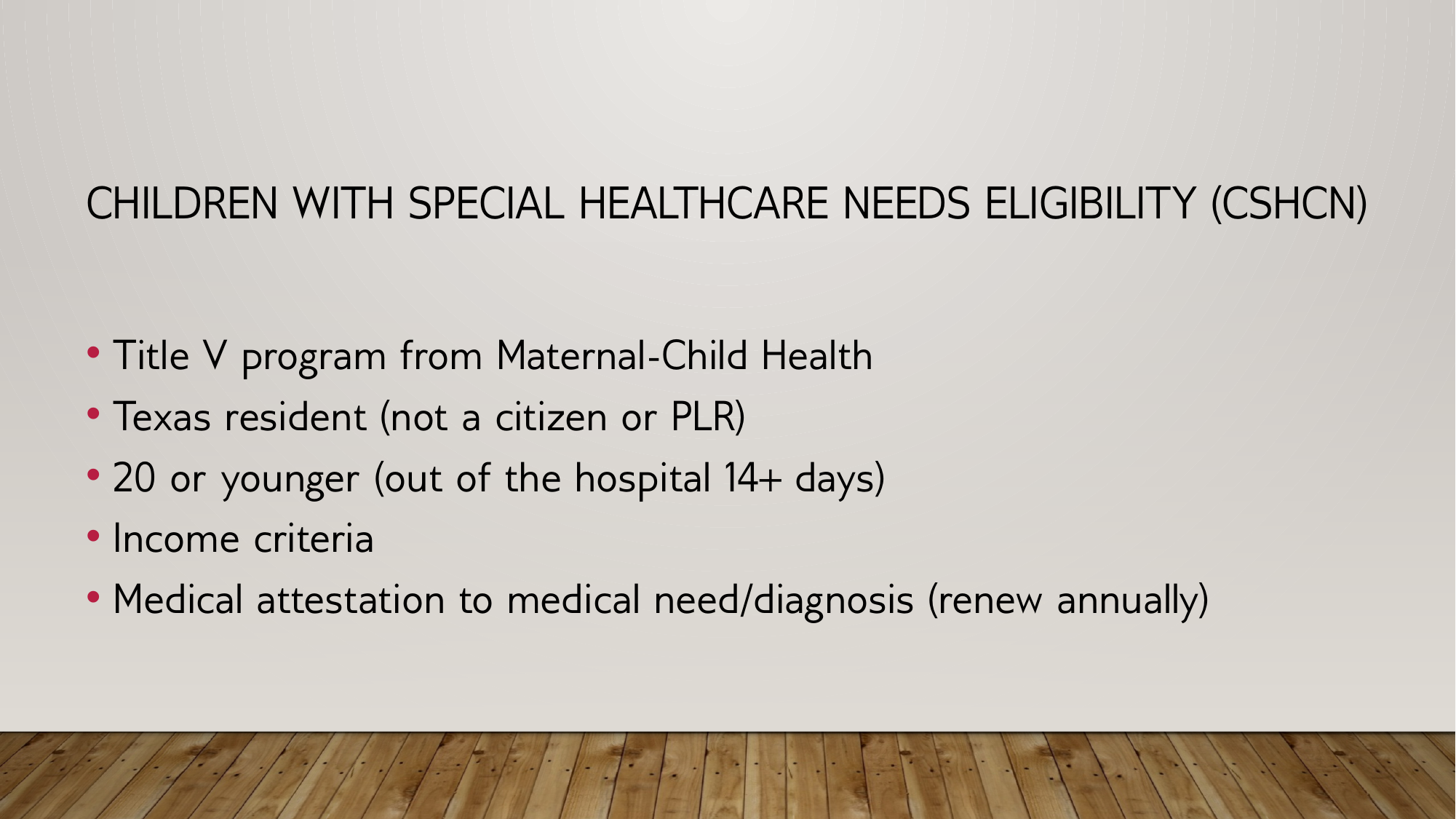

# Children with Special Healthcare Needs Eligibility (CSHCN)
Title V program from Maternal-Child Health
Texas resident (not a citizen or PLR)
20 or younger (out of the hospital 14+ days)
Income criteria
Medical attestation to medical need/diagnosis (renew annually)